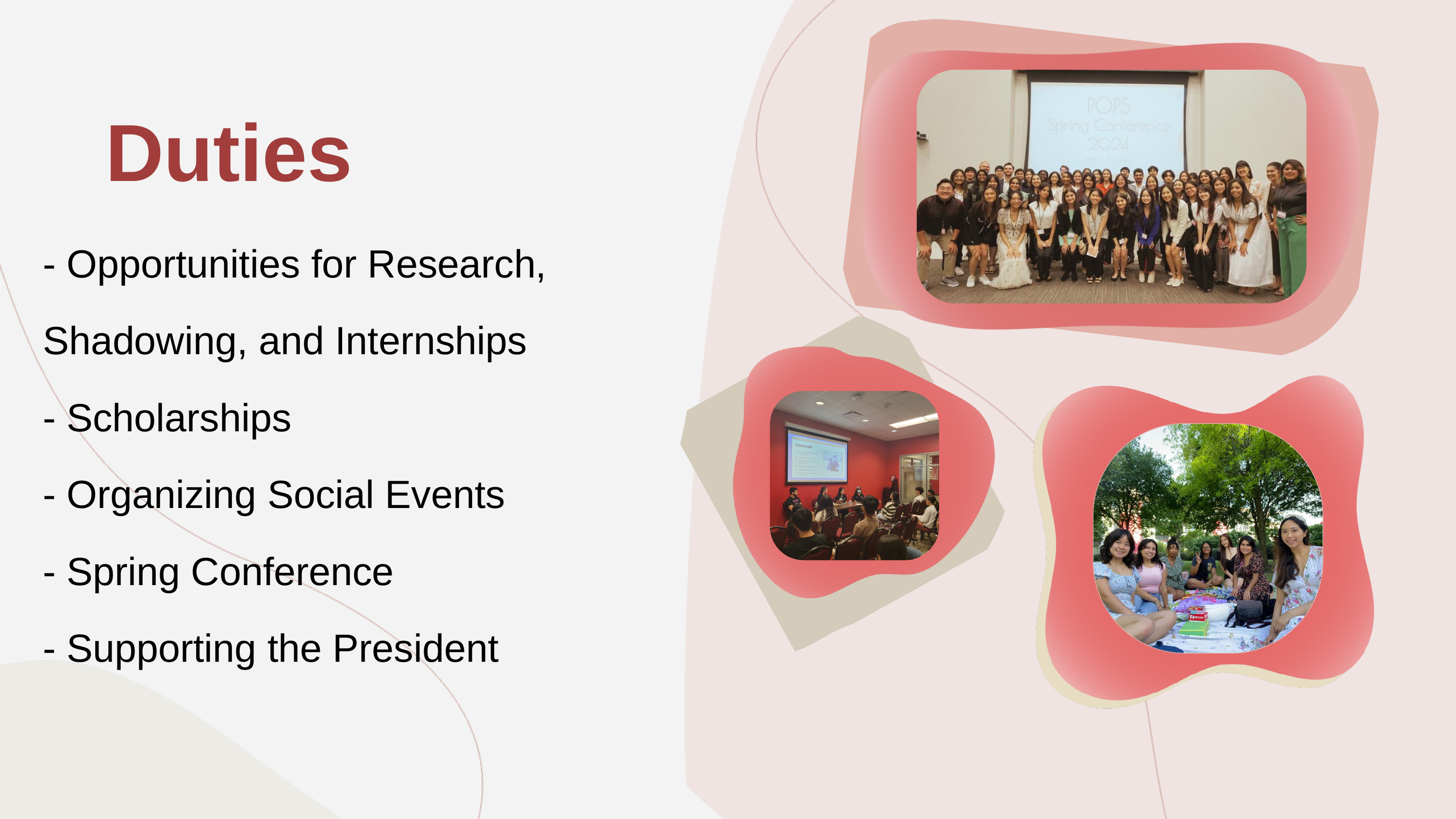

Duties
- Opportunities for Research, Shadowing, and Internships
- Scholarships
- Organizing Social Events
- Spring Conference
- Supporting the President